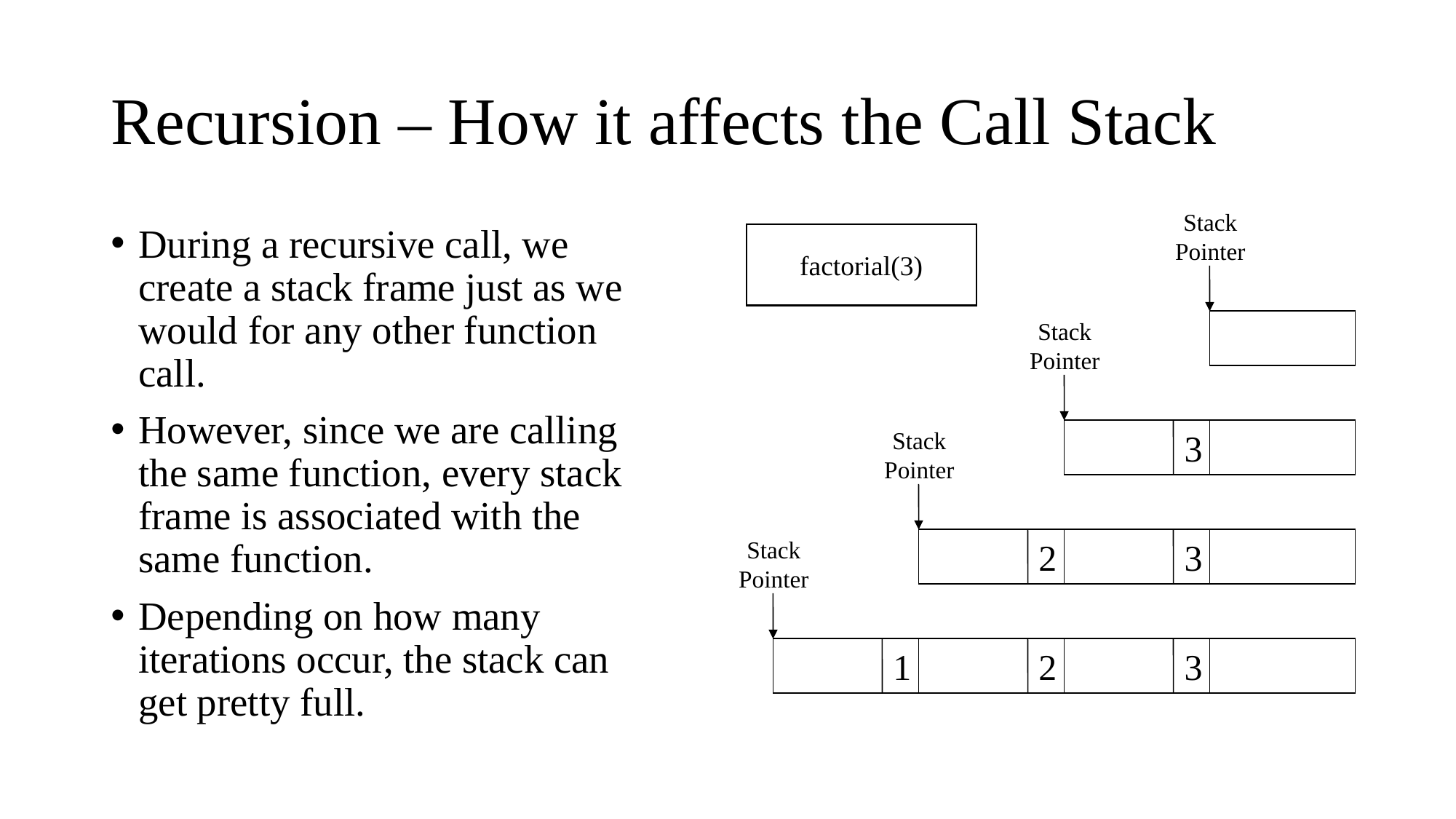

# Recursion – How it affects the Call Stack
Stack
Pointer
During a recursive call, we create a stack frame just as we would for any other function call.
However, since we are calling the same function, every stack frame is associated with the same function.
Depending on how many iterations occur, the stack can get pretty full.
factorial(3)

Stack
Pointer

Stack
Pointer

3

Stack
Pointer

2

3

1

2

3